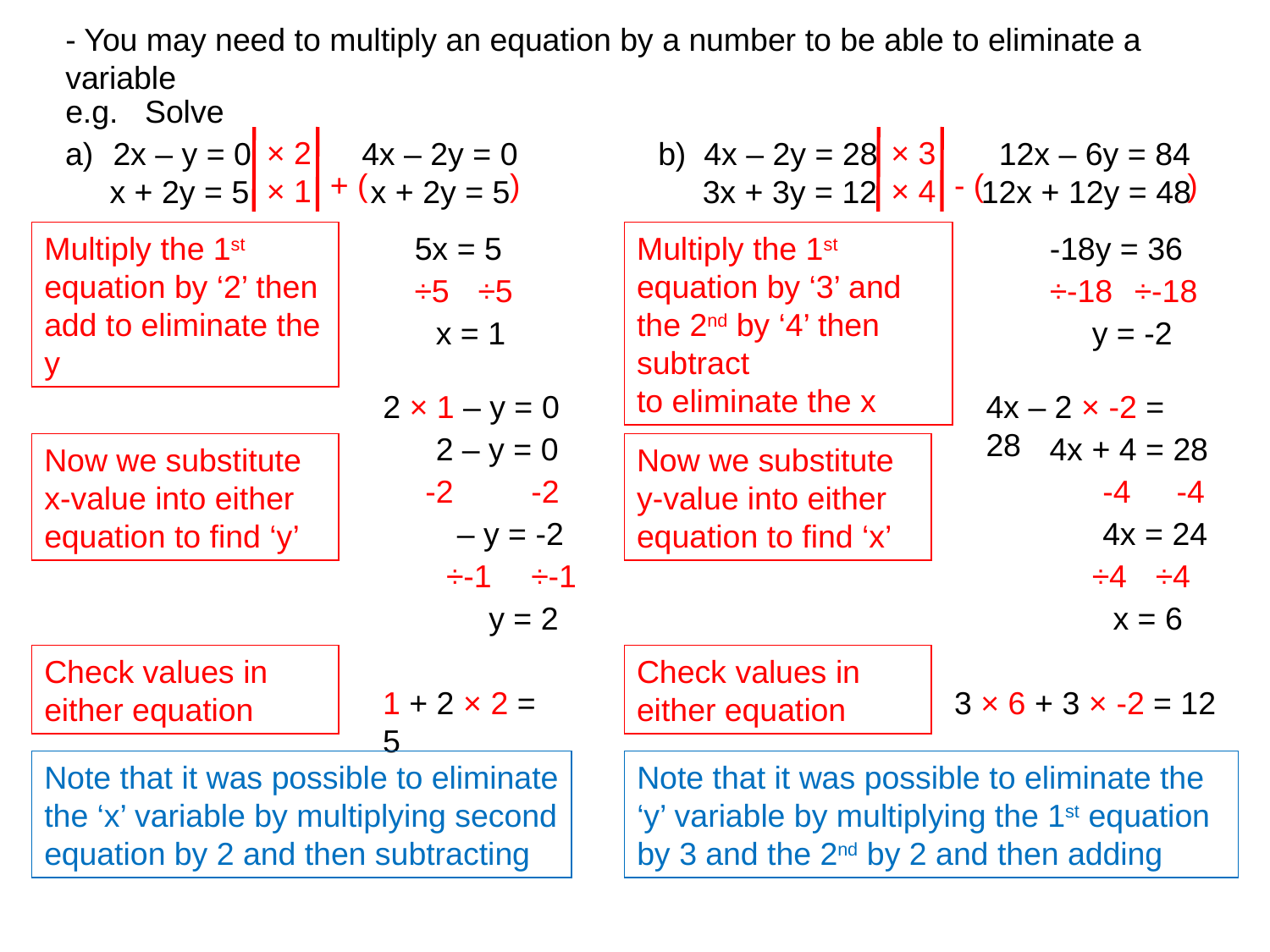

- You may need to multiply an equation by a number to be able to eliminate a variable
e.g.   Solve
b)  4x – 2y = 28
     3x + 3y = 12
  12x – 6y = 84
12x + 12y = 48
2x – y = 0
     x + 2y = 5
× 2
× 1
4x – 2y = 0
 x + 2y = 5
× 3
× 4
+ (
)
- (
)
Multiply the 1st  equation by ‘2’ then add to eliminate the y
5x = 5
Multiply the 1st  equation by ‘3’ and the 2nd by ‘4’ then subtract
to eliminate the x
-18y = 36
÷5
÷5
÷-18
÷-18
x = 1
y = -2
2 × 1 – y = 0
4x – 2 × -2 = 28
2 – y = 0
4x + 4 = 28
Now we substitute x-value into either equation to find ‘y’
Now we substitute y-value into either equation to find ‘x’
-2
-2
-4
-4
– y = -2
4x = 24
÷-1
÷-1
÷4
÷4
y = 2
x = 6
Check values in either equation
Check values in either equation
1 + 2 × 2 = 5
3 × 6 + 3 × -2 = 12
Note that it was possible to eliminate the ‘x’ variable by multiplying second equation by 2 and then subtracting
Note that it was possible to eliminate the ‘y’ variable by multiplying the 1st equation by 3 and the 2nd by 2 and then adding